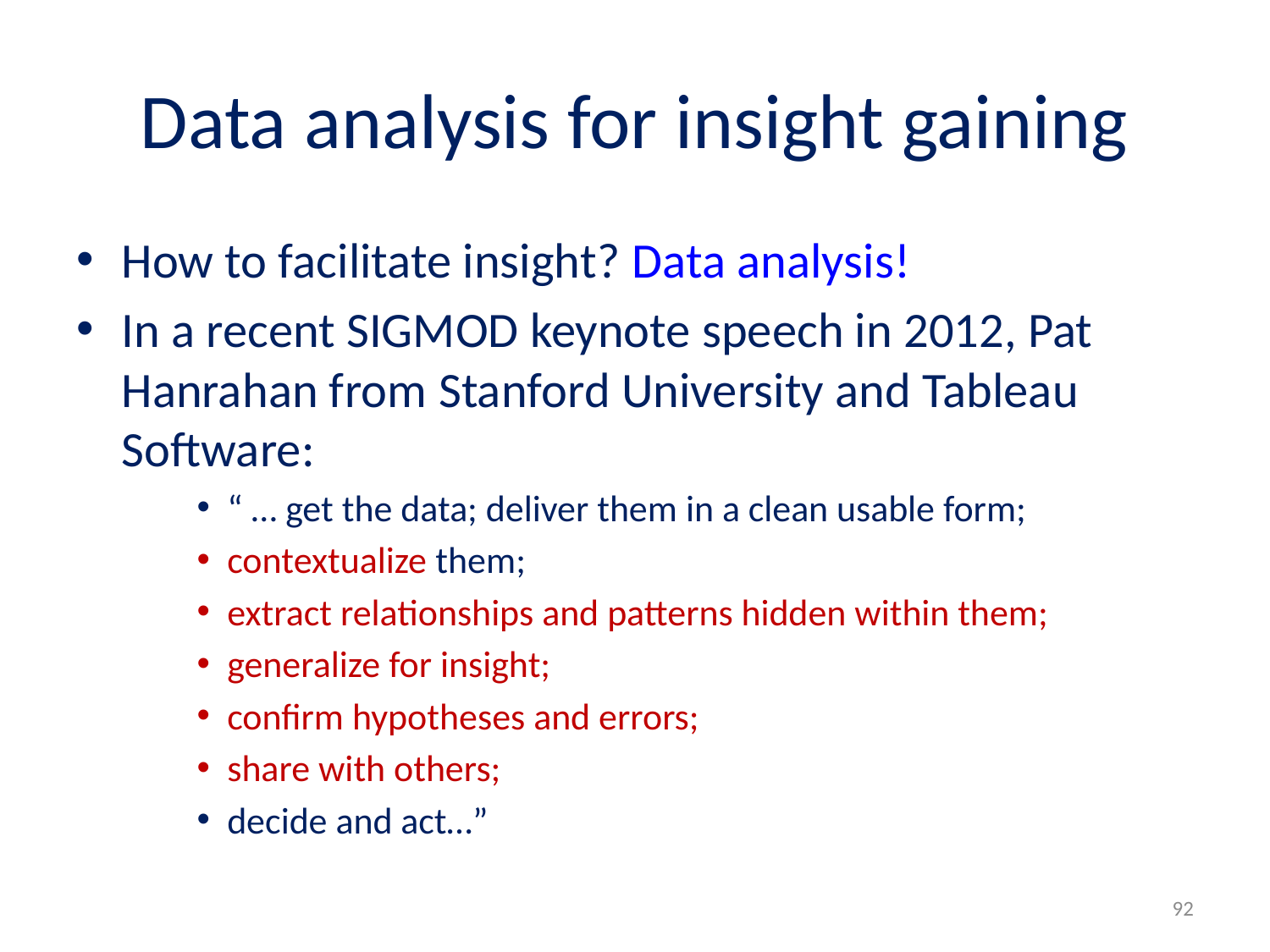

# Data analysis for insight gaining
How to facilitate insight? Data analysis!
In a recent SIGMOD keynote speech in 2012, Pat Hanrahan from Stanford University and Tableau Software:
“ … get the data; deliver them in a clean usable form;
contextualize them;
extract relationships and patterns hidden within them;
generalize for insight;
confirm hypotheses and errors;
share with others;
decide and act…”
92